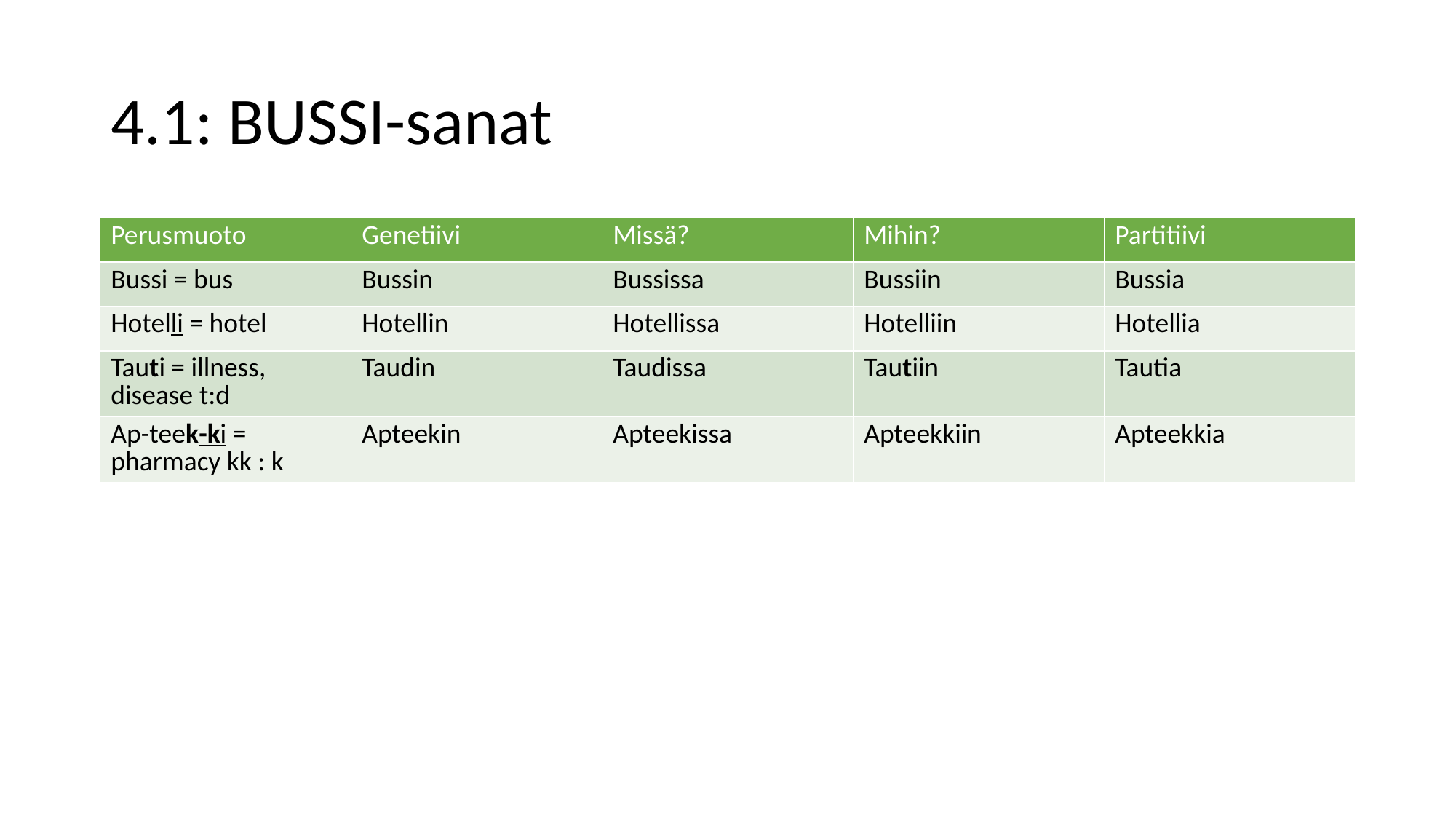

# 4.1: BUSSI-sanat
| Perusmuoto | Genetiivi | Missä? | Mihin? | Partitiivi |
| --- | --- | --- | --- | --- |
| Bussi = bus | Bussin | Bussissa | Bussiin | Bussia |
| Hotelli = hotel | Hotellin | Hotellissa | Hotelliin | Hotellia |
| Tauti = illness, disease t:d | Taudin | Taudissa | Tautiin | Tautia |
| Ap-teek-ki = pharmacy kk : k | Apteekin | Apteekissa | Apteekkiin | Apteekkia |